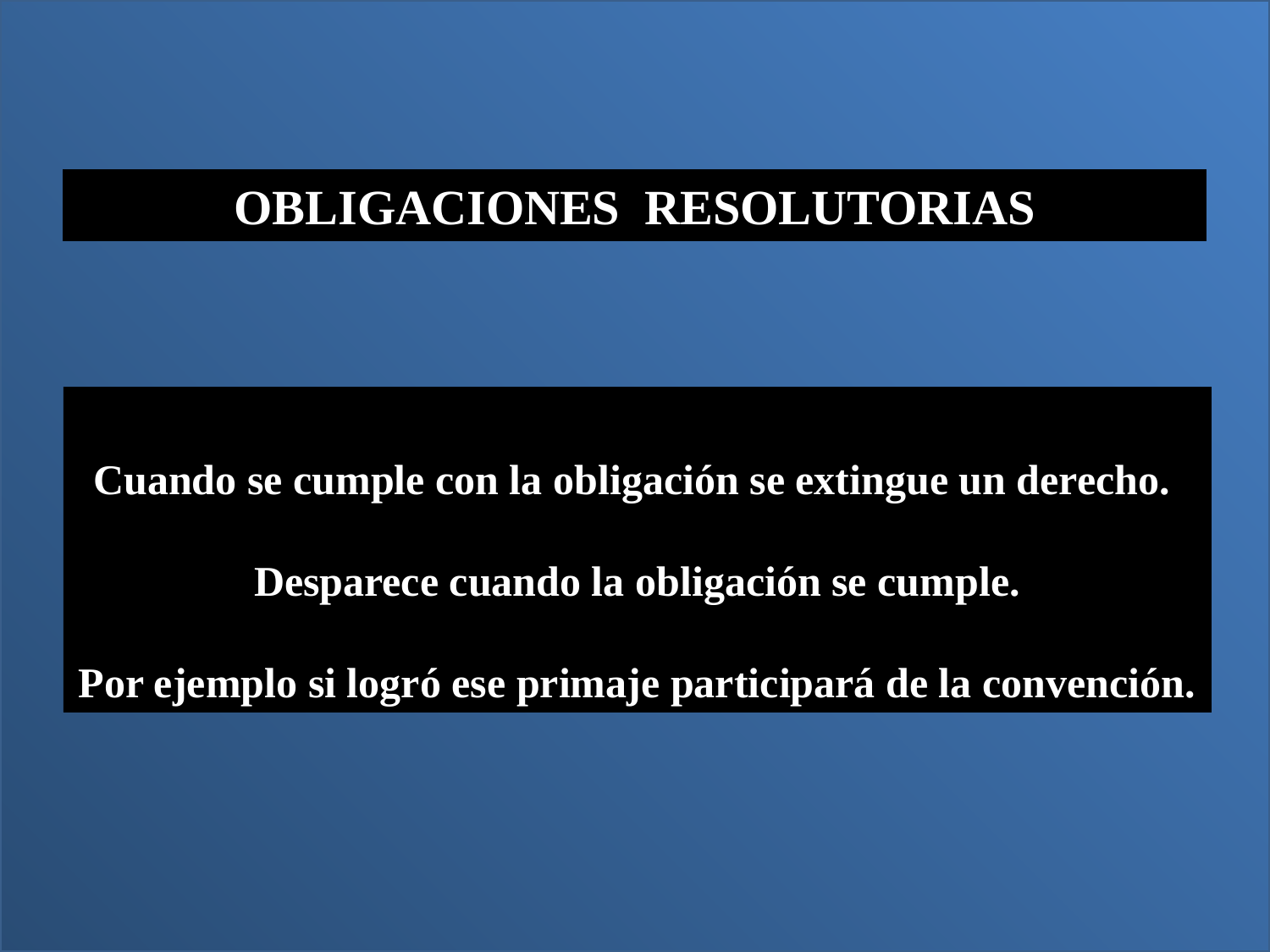

OBLIGACIONES  RESOLUTORIAS

Cuando se cumple con la obligación se extingue un derecho.

Desparece cuando la obligación se cumple.

Por ejemplo si logró ese primaje participará de la convención.